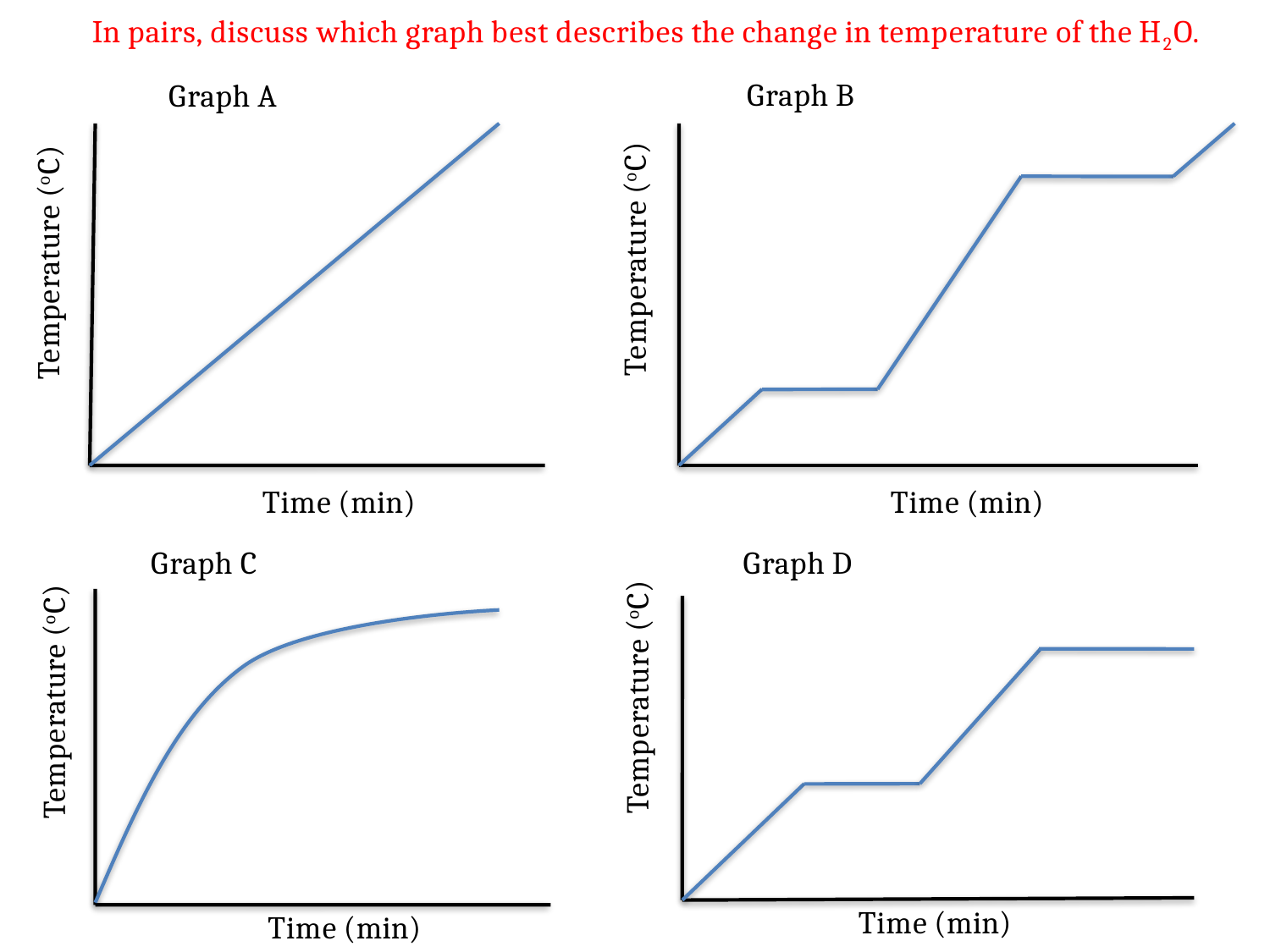

In pairs, discuss which graph best describes the change in temperature of the H2O.
Graph B
Graph A
Temperature (oC)
Temperature (oC)
Time (min)
Time (min)
Graph C
Graph D

Temperature (oC)
Temperature (oC)
Time (min)
Time (min)